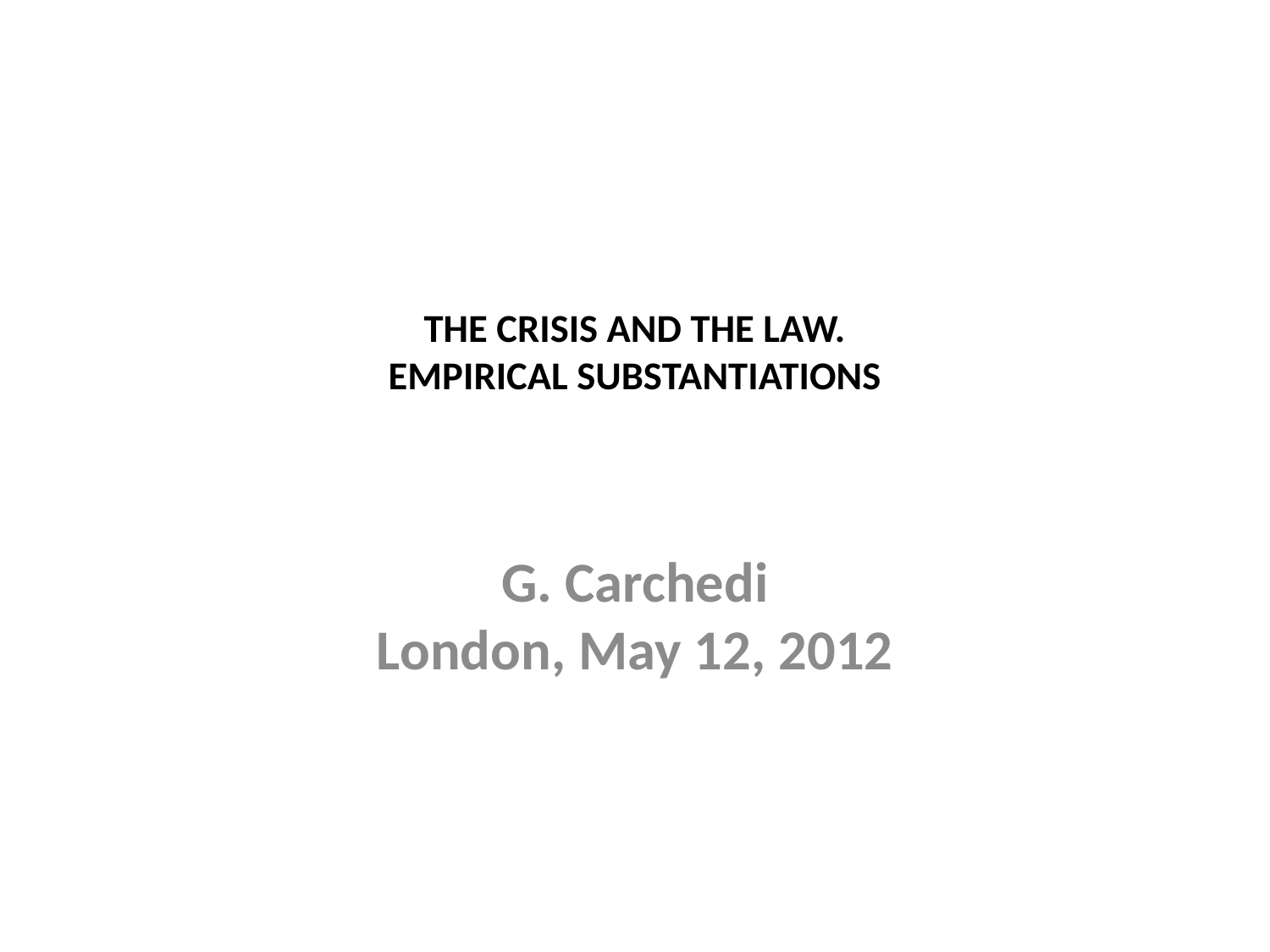

# The Crisis and the Law. Empirical substantiations
G. Carchedi
London, May 12, 2012